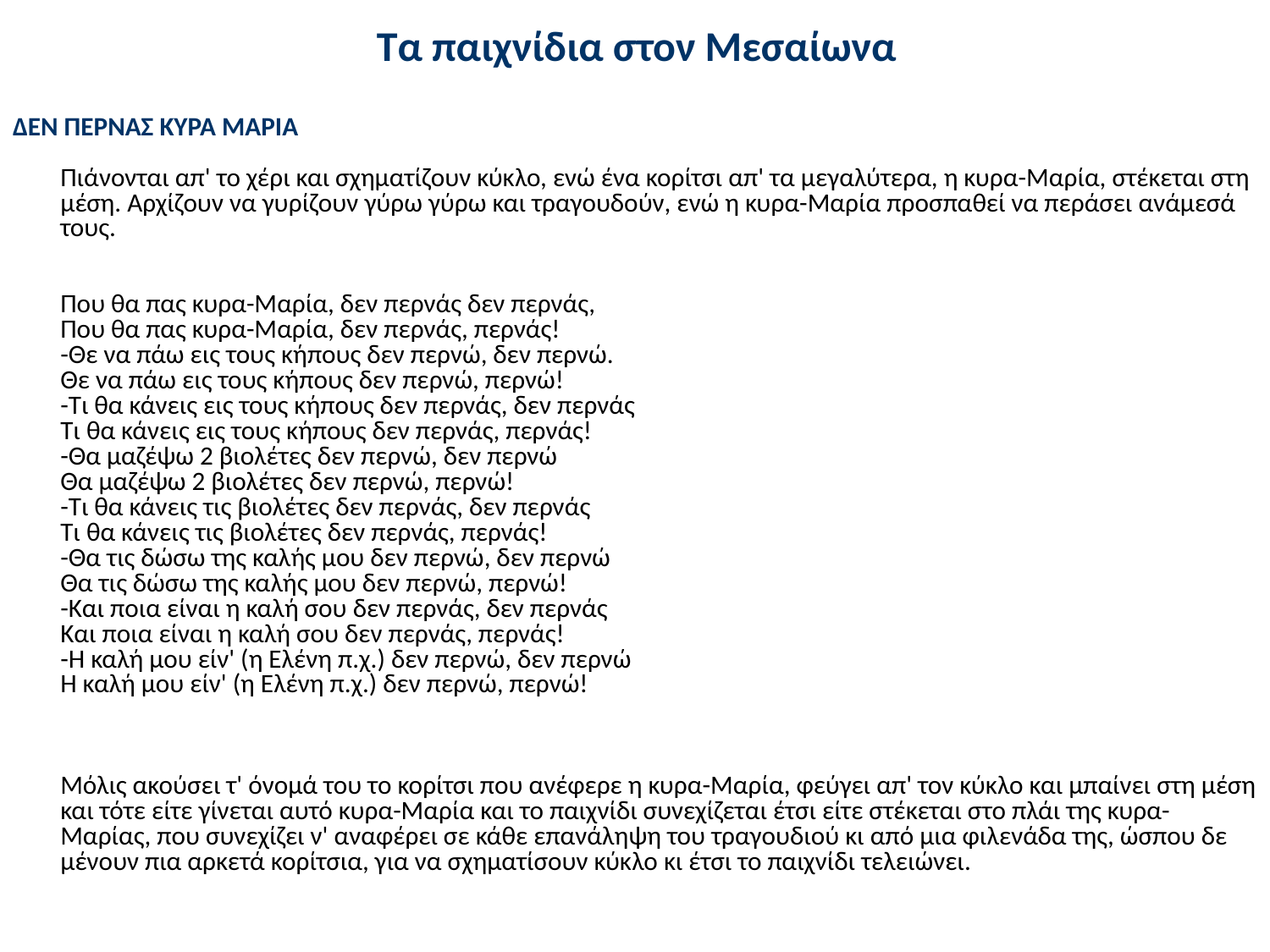

# Τα παιχνίδια στον Μεσαίωνα
ΔΕΝ ΠΕΡΝΑΣ ΚΥΡΑ ΜΑΡΙΑ
Πιάνονται απ' το χέρι και σχηματίζουν κύκλο, ενώ ένα κορίτσι απ' τα μεγαλύτερα, η κυρα-Μαρία, στέκεται στη μέση. Αρχίζουν να γυρίζουν γύρω γύρω και τραγουδούν, ενώ η κυρα-Μαρία προσπαθεί να περάσει ανάμεσά τους.
Που θα πας κυρα-Μαρία, δεν περνάς δεν περνάς,
Που θα πας κυρα-Μαρία, δεν περνάς, περνάς!
-Θε να πάω εις τους κήπους δεν περνώ, δεν περνώ.
Θε να πάω εις τους κήπους δεν περνώ, περνώ!
-Τι θα κάνεις εις τους κήπους δεν περνάς, δεν περνάς
Τι θα κάνεις εις τους κήπους δεν περνάς, περνάς!
-Θα μαζέψω 2 βιολέτες δεν περνώ, δεν περνώ
Θα μαζέψω 2 βιολέτες δεν περνώ, περνώ!
-Τι θα κάνεις τις βιολέτες δεν περνάς, δεν περνάς
Τι θα κάνεις τις βιολέτες δεν περνάς, περνάς!
-Θα τις δώσω της καλής μου δεν περνώ, δεν περνώ
Θα τις δώσω της καλής μου δεν περνώ, περνώ!
-Και ποια είναι η καλή σου δεν περνάς, δεν περνάς
Και ποια είναι η καλή σου δεν περνάς, περνάς!
-Η καλή μου είν' (η Ελένη π.χ.) δεν περνώ, δεν περνώ
Η καλή μου είν' (η Ελένη π.χ.) δεν περνώ, περνώ!
Μόλις ακούσει τ' όνομά του το κορίτσι που ανέφερε η κυρα-Μαρία, φεύγει απ' τον κύκλο και μπαίνει στη μέση και τότε είτε γίνεται αυτό κυρα-Μαρία και το παιχνίδι συνεχίζεται έτσι είτε στέκεται στο πλάι της κυρα-Μαρίας, που συνεχίζει ν' αναφέρει σε κάθε επανάληψη του τραγουδιού κι από μια φιλενάδα της, ώσπου δε μένουν πια αρκετά κορίτσια, για να σχηματίσουν κύκλο κι έτσι το παιχνίδι τελειώνει.